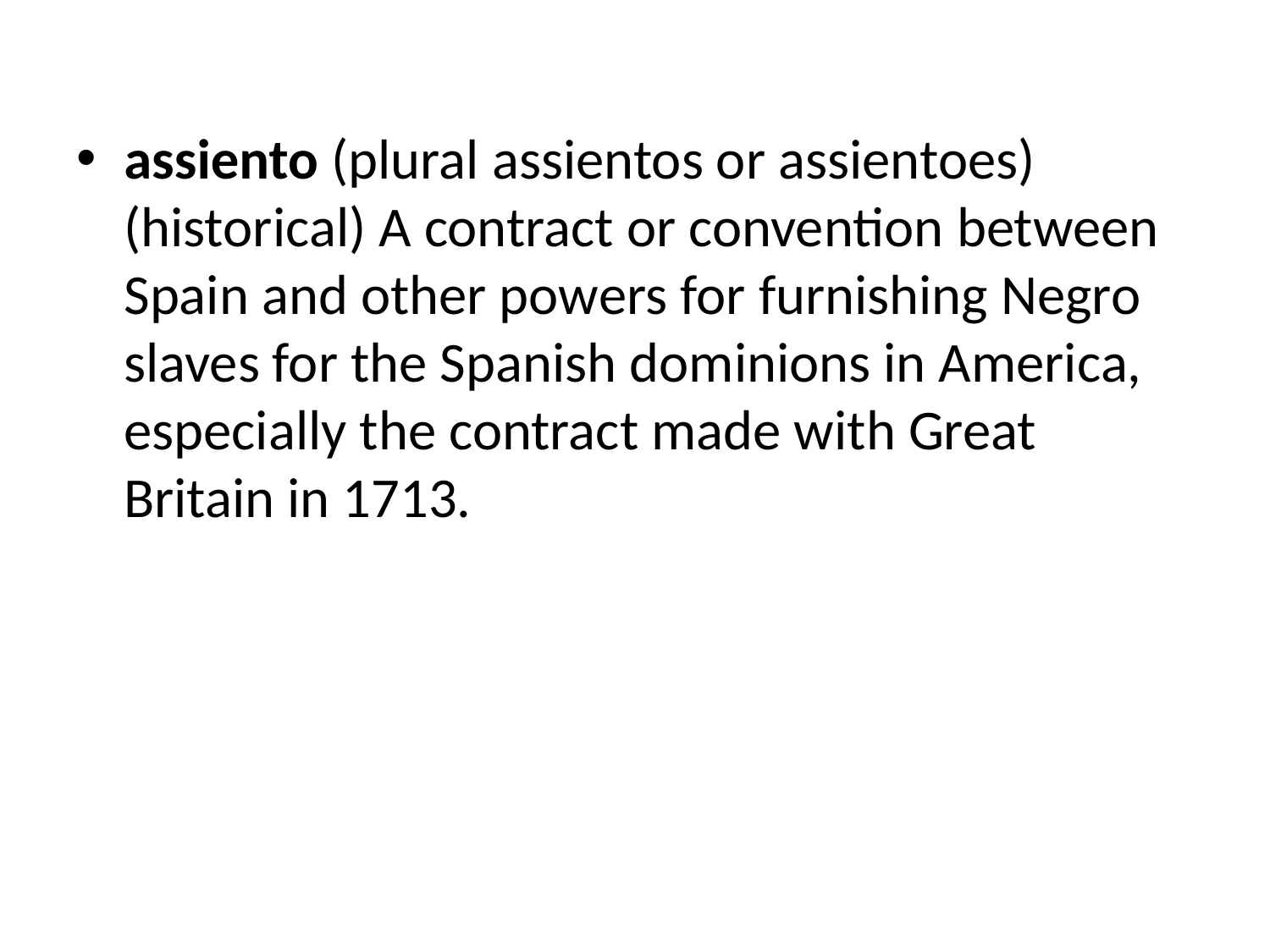

assiento (plural assientos or assientoes) (historical) A contract or convention between Spain and other powers for furnishing Negro slaves for the Spanish dominions in America, especially the contract made with Great Britain in 1713.